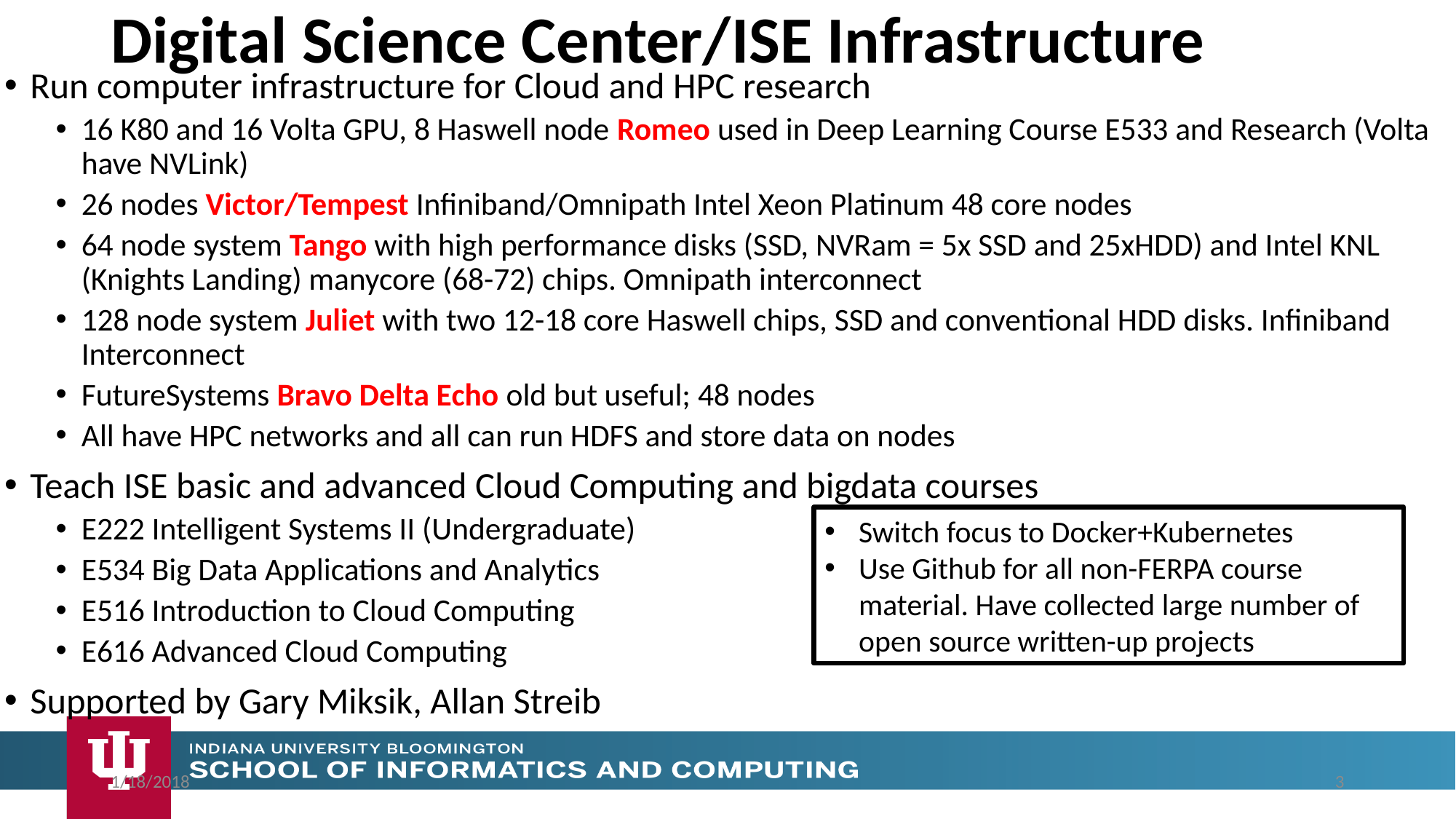

# Digital Science Center/ISE Infrastructure
Run computer infrastructure for Cloud and HPC research
16 K80 and 16 Volta GPU, 8 Haswell node Romeo used in Deep Learning Course E533 and Research (Volta have NVLink)
26 nodes Victor/Tempest Infiniband/Omnipath Intel Xeon Platinum 48 core nodes
64 node system Tango with high performance disks (SSD, NVRam = 5x SSD and 25xHDD) and Intel KNL (Knights Landing) manycore (68-72) chips. Omnipath interconnect
128 node system Juliet with two 12-18 core Haswell chips, SSD and conventional HDD disks. Infiniband Interconnect
FutureSystems Bravo Delta Echo old but useful; 48 nodes
All have HPC networks and all can run HDFS and store data on nodes
Teach ISE basic and advanced Cloud Computing and bigdata courses
E222 Intelligent Systems II (Undergraduate)
E534 Big Data Applications and Analytics
E516 Introduction to Cloud Computing
E616 Advanced Cloud Computing
Supported by Gary Miksik, Allan Streib

Switch focus to Docker+Kubernetes
Use Github for all non-FERPA course material. Have collected large number of open source written-up projects
1/18/2018
3